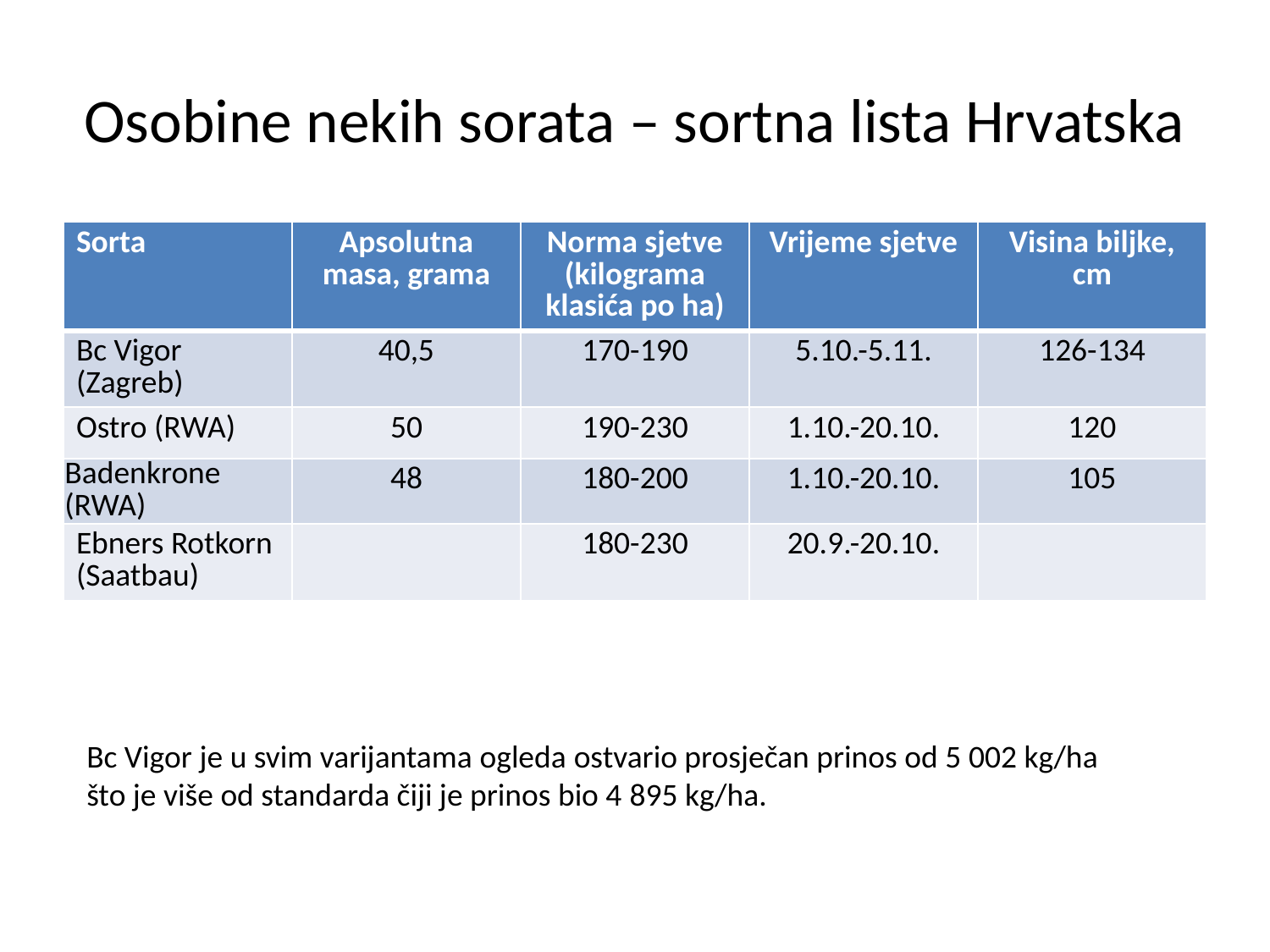

# Osobine nekih sorata – sortna lista Hrvatska
| Sorta | Apsolutna masa, grama | Norma sjetve (kilograma klasića po ha) | Vrijeme sjetve | Visina biljke, cm |
| --- | --- | --- | --- | --- |
| Bc Vigor (Zagreb) | 40,5 | 170-190 | 5.10.-5.11. | 126-134 |
| Ostro (RWA) | 50 | 190-230 | 1.10.-20.10. | 120 |
| Badenkrone (RWA) | 48 | 180-200 | 1.10.-20.10. | 105 |
| Ebners Rotkorn (Saatbau) |  | 180-230 | 20.9.-20.10. |  |
Bc Vigor je u svim varijantama ogleda ostvario prosječan prinos od 5 002 kg/ha što je više od standarda čiji je prinos bio 4 895 kg/ha.